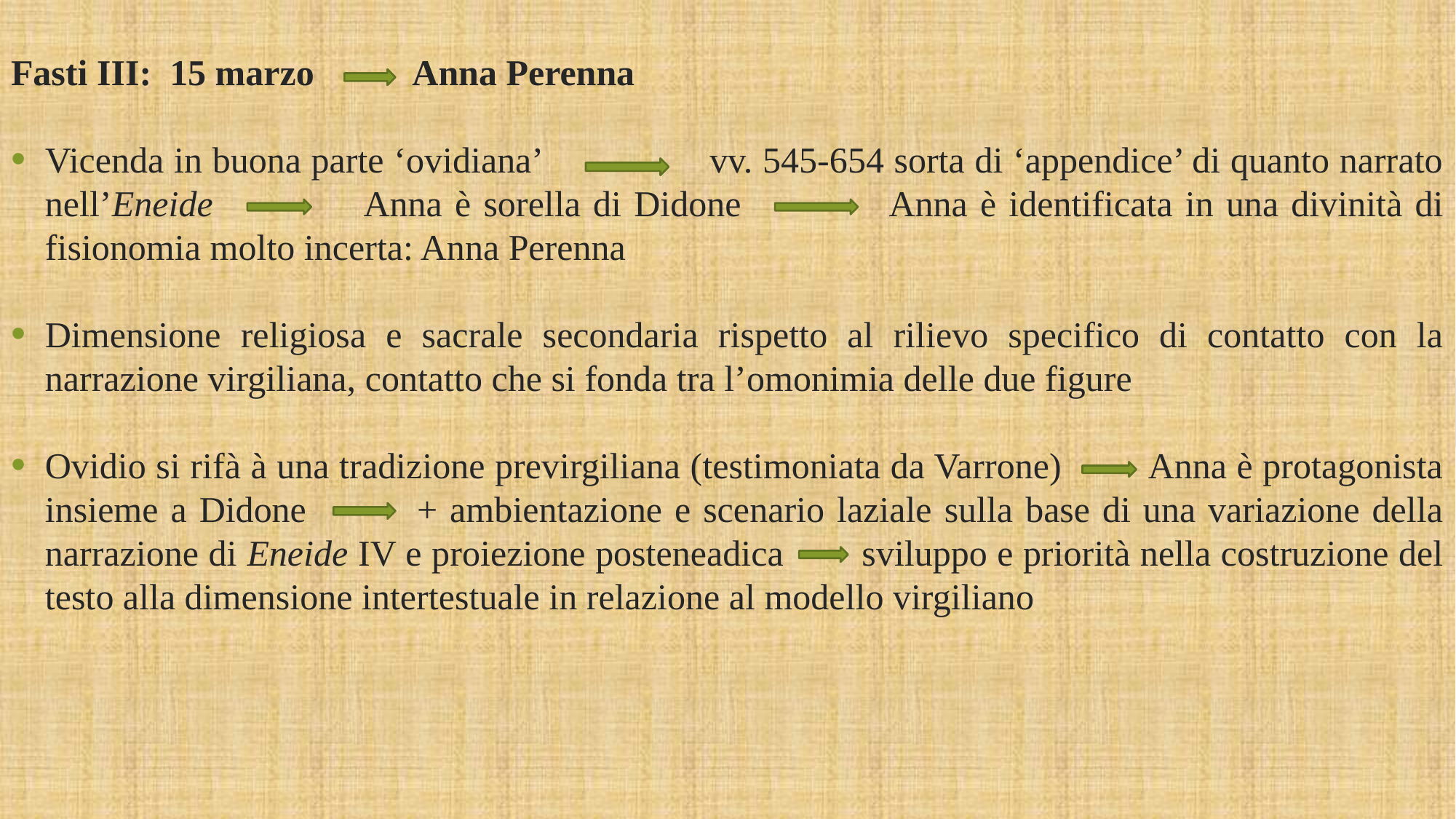

Fasti III:  15 marzo           Anna Perenna

Vicenda in buona parte ‘ovidiana’                 vv. 545-654 sorta di ‘appendice’ di quanto narrato nell’Eneide            Anna è sorella di Didone            Anna è identificata in una divinità di fisionomia molto incerta: Anna Perenna

Dimensione religiosa e sacrale secondaria rispetto al rilievo specifico di contatto con la narrazione virgiliana, contatto che si fonda tra l’omonimia delle due figure

Ovidio si rifà à una tradizione previrgiliana (testimoniata da Varrone)         Anna è protagonista insieme a Didone         + ambientazione e scenario laziale sulla base di una variazione della narrazione di Eneide IV e proiezione posteneadica        sviluppo e priorità nella costruzione del testo alla dimensione intertestuale in relazione al modello virgiliano